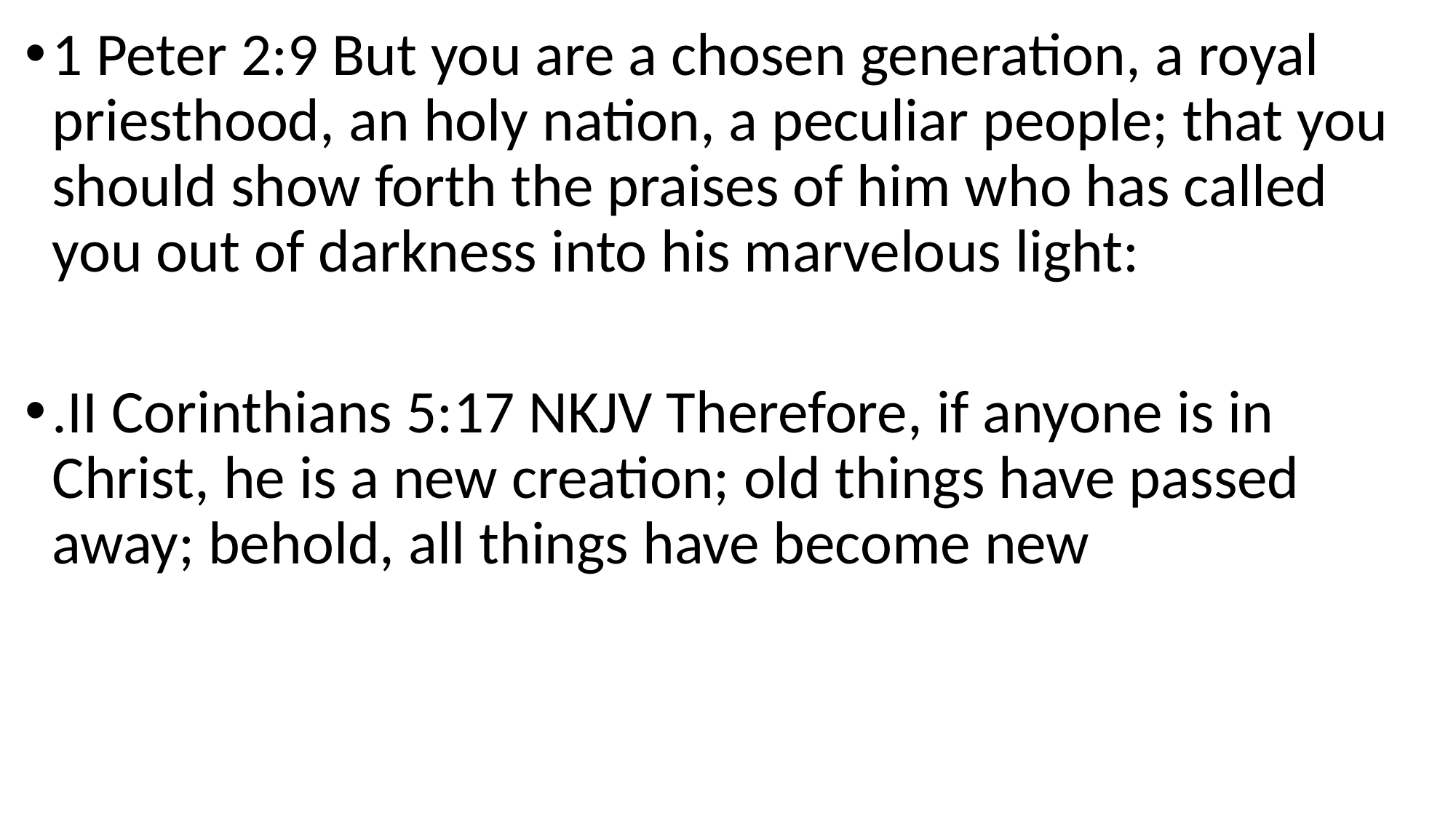

1 Peter 2:9 But you are a chosen generation, a royal priesthood, an holy nation, a peculiar people; that you should show forth the praises of him who has called you out of darkness into his marvelous light:

.II Corinthians 5:17 NKJV Therefore, if anyone is in Christ, he is a new creation; old things have passed away; behold, all things have become new